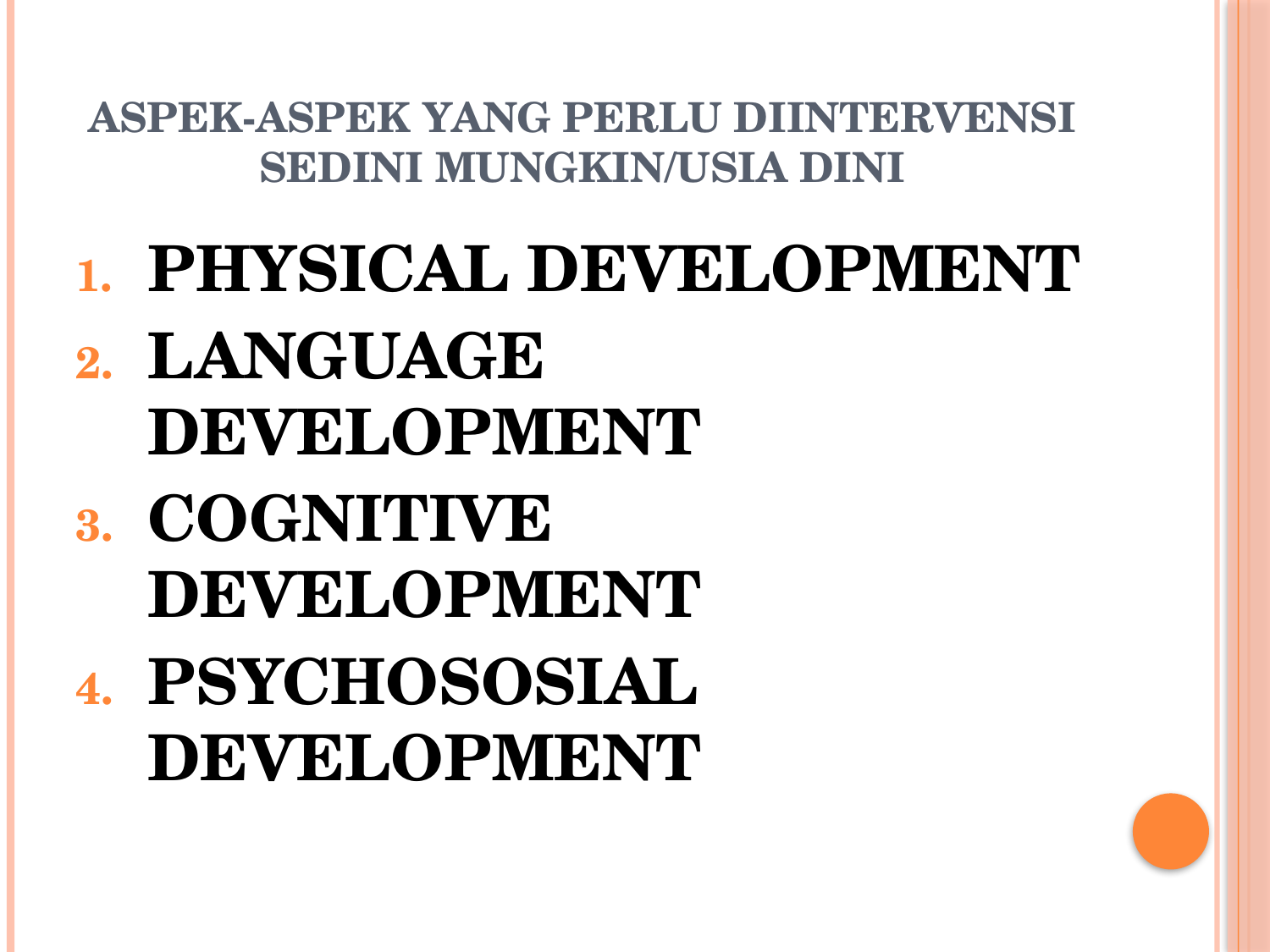

# Aspek-aspek yang perlu diintervensi sedini mungkin/usia dini
PHYSICAL DEVELOPMENT
LANGUAGE DEVELOPMENT
COGNITIVE DEVELOPMENT
PSYCHOSOSIAL DEVELOPMENT